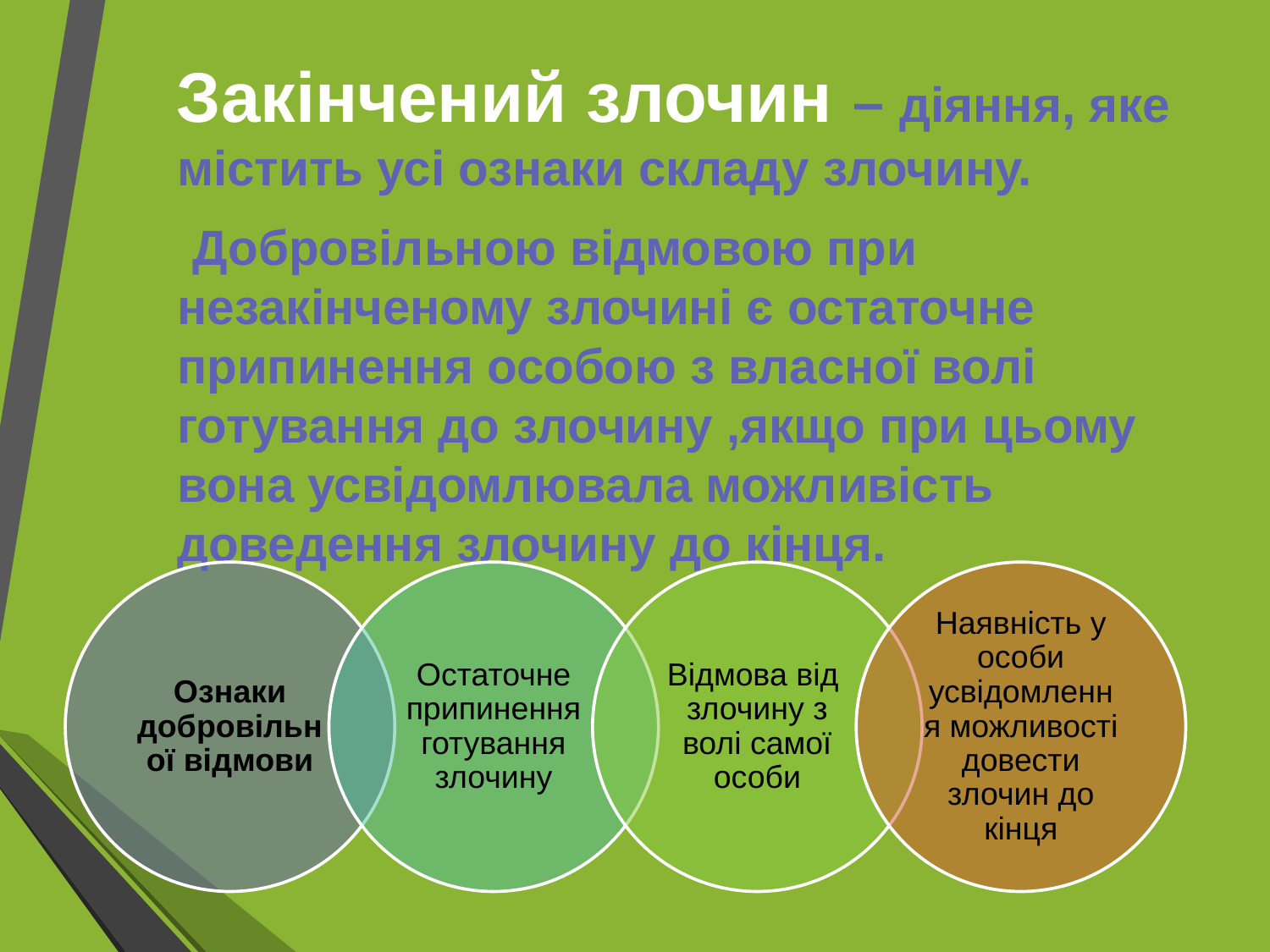

Закінчений злочин – діяння, яке      містить усі ознаки складу злочину.
    Добровільною відмовою при незакінченому злочині є остаточне припинення особою з власної волі готування до злочину ,якщо при цьому вона усвідомлювала можливість доведення злочину до кінця.
Ознаки добровільної відмови
Остаточне припинення готування злочину
Відмова від  злочину з волі самої особи
Наявність у особи усвідомлення можливості довести злочин до кінця